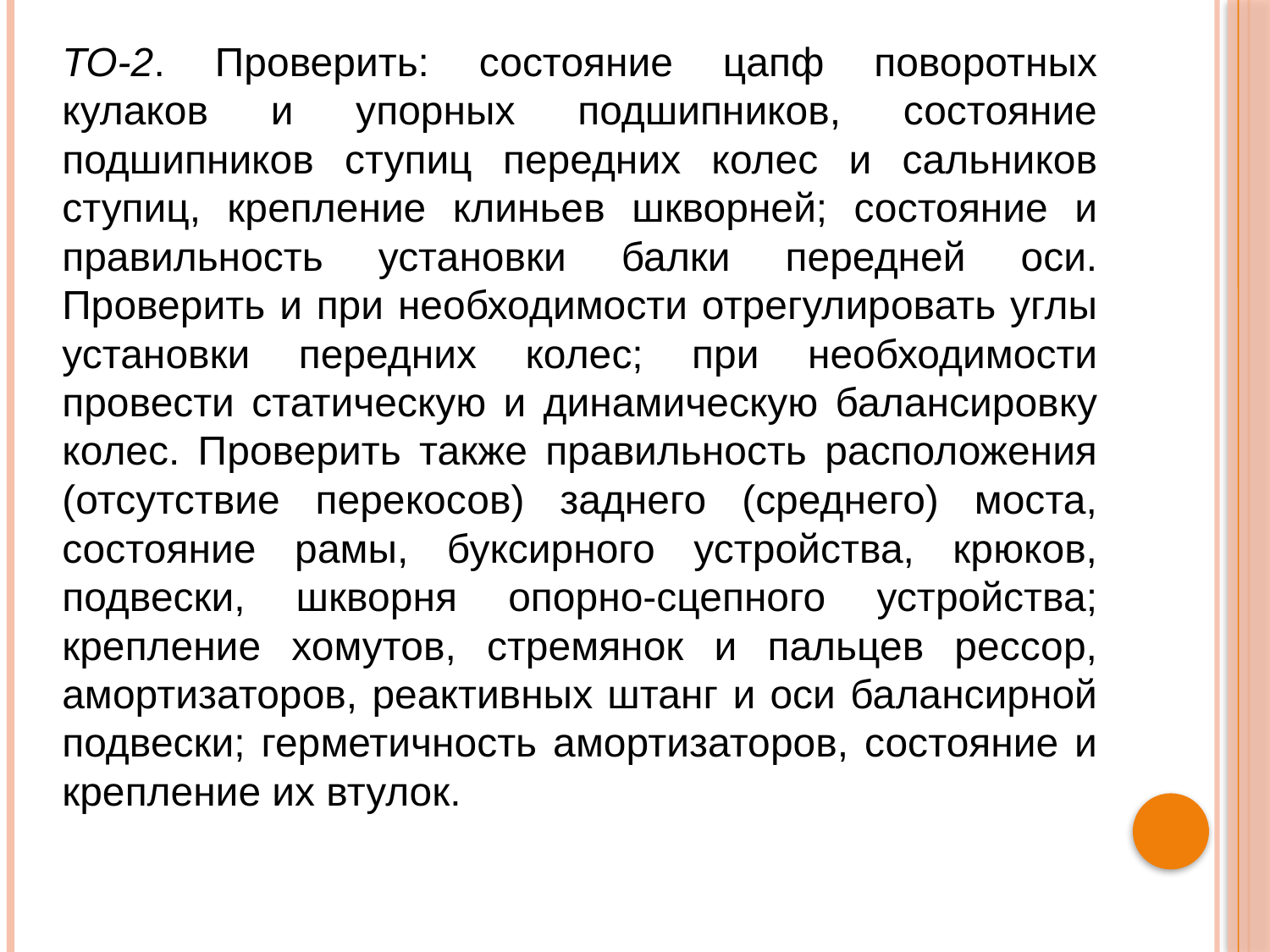

ТО-2. Проверить: состояние цапф поворотных кулаков и упорных подшипников, состояние подшипников ступиц передних колес и сальников ступиц, крепление клиньев шкворней; состояние и правильность установки балки передней оси. Проверить и при необходимости отрегулировать углы установки передних колес; при необходимости провести статическую и динамическую балансировку колес. Проверить также правильность расположения (отсутствие перекосов) заднего (среднего) моста, состояние рамы, буксирного устройства, крюков, подвески, шкворня опорно-сцепного устройства; крепление хомутов, стремянок и пальцев рессор, амортизаторов, реактивных штанг и оси балансирной подвески; герметичность амортизаторов, состояние и крепление их втулок.